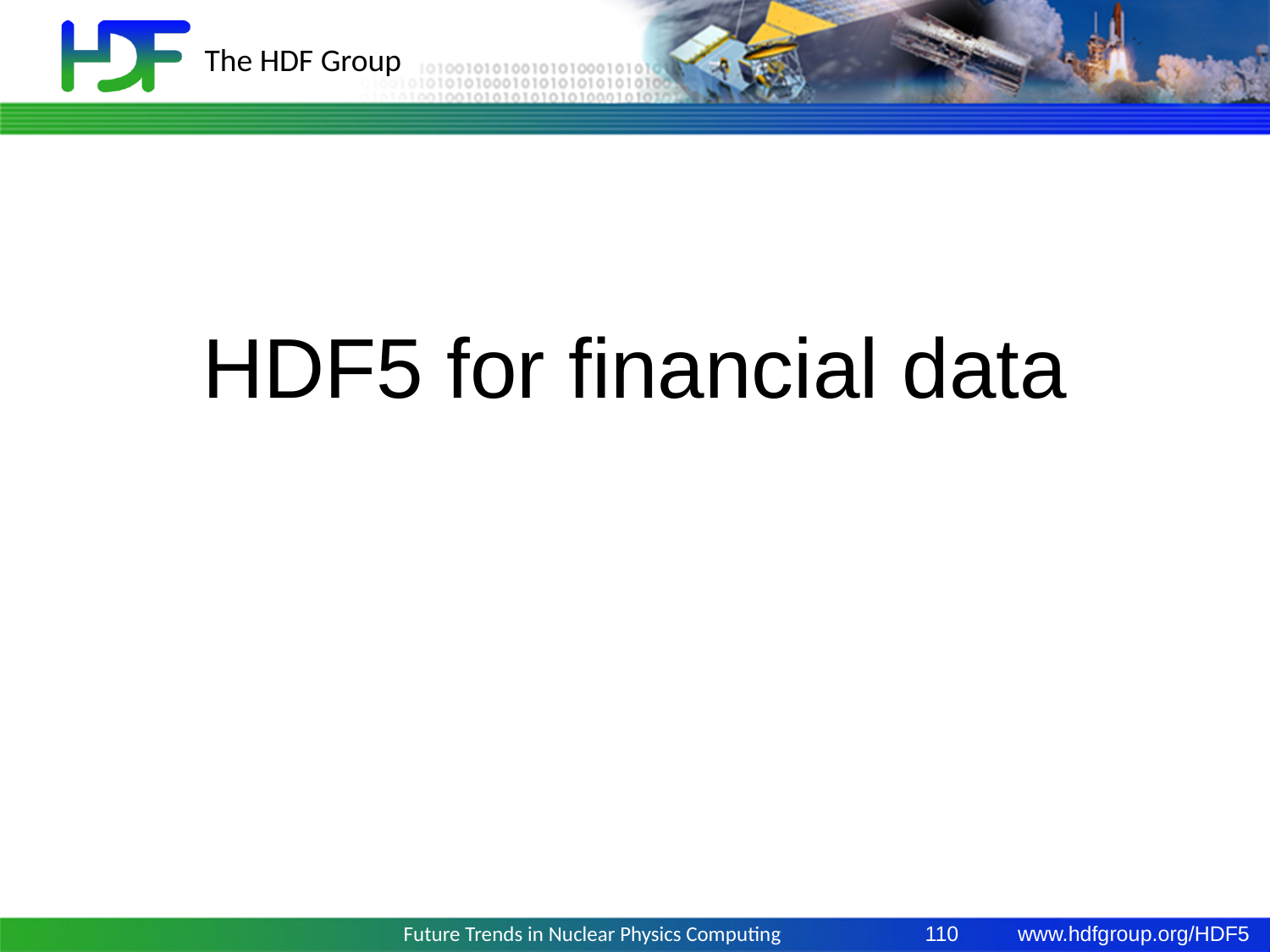

# HDF5 for financial data

Future Trends in Nuclear Physics Computing
110